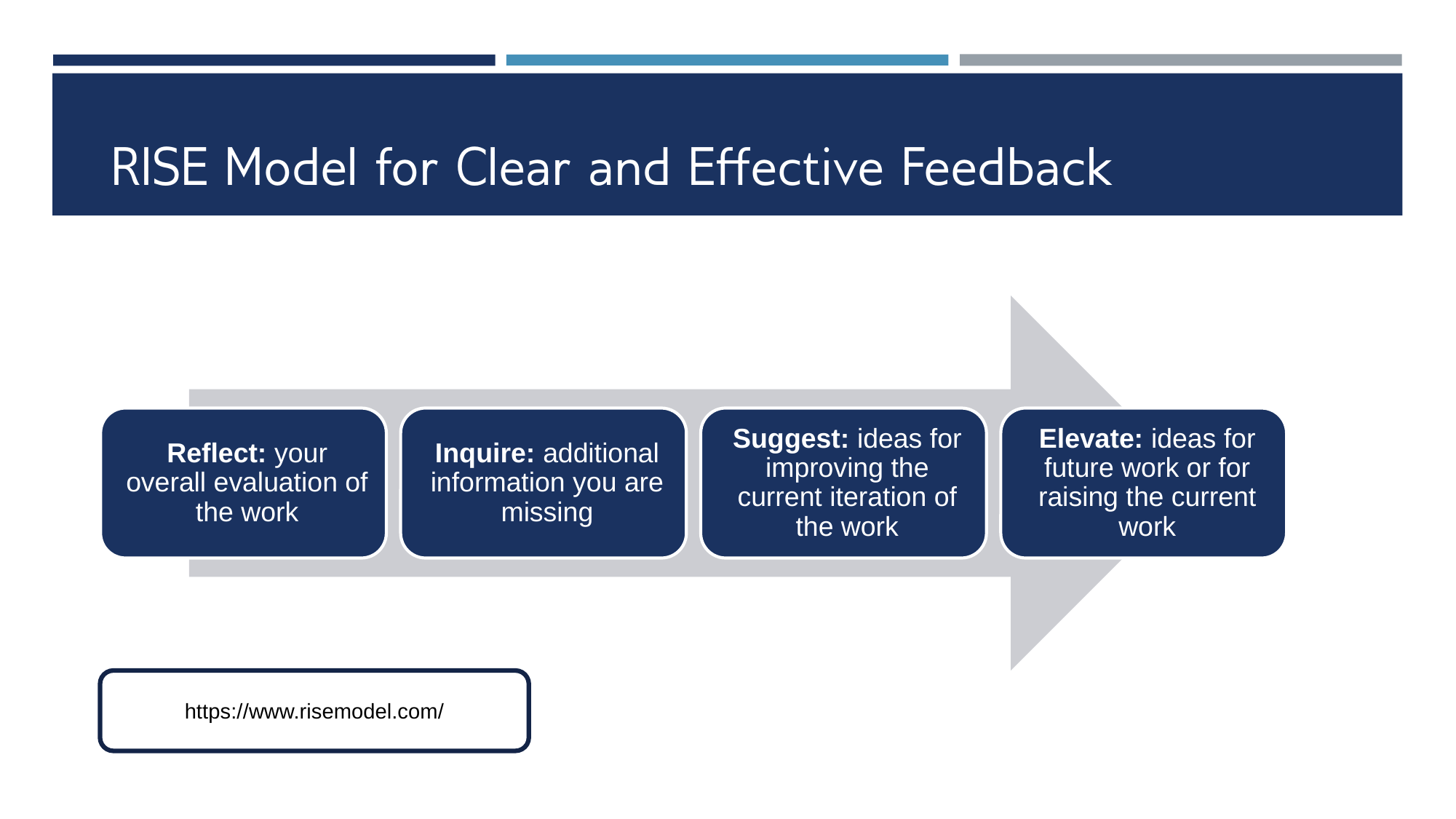

# RISE Model for Clear and Effective Feedback
Reflect: your overall evaluation of the work
Inquire: additional information you are missing
Suggest: ideas for improving the current iteration of the work
Elevate: ideas for future work or for raising the current work
https://www.risemodel.com/